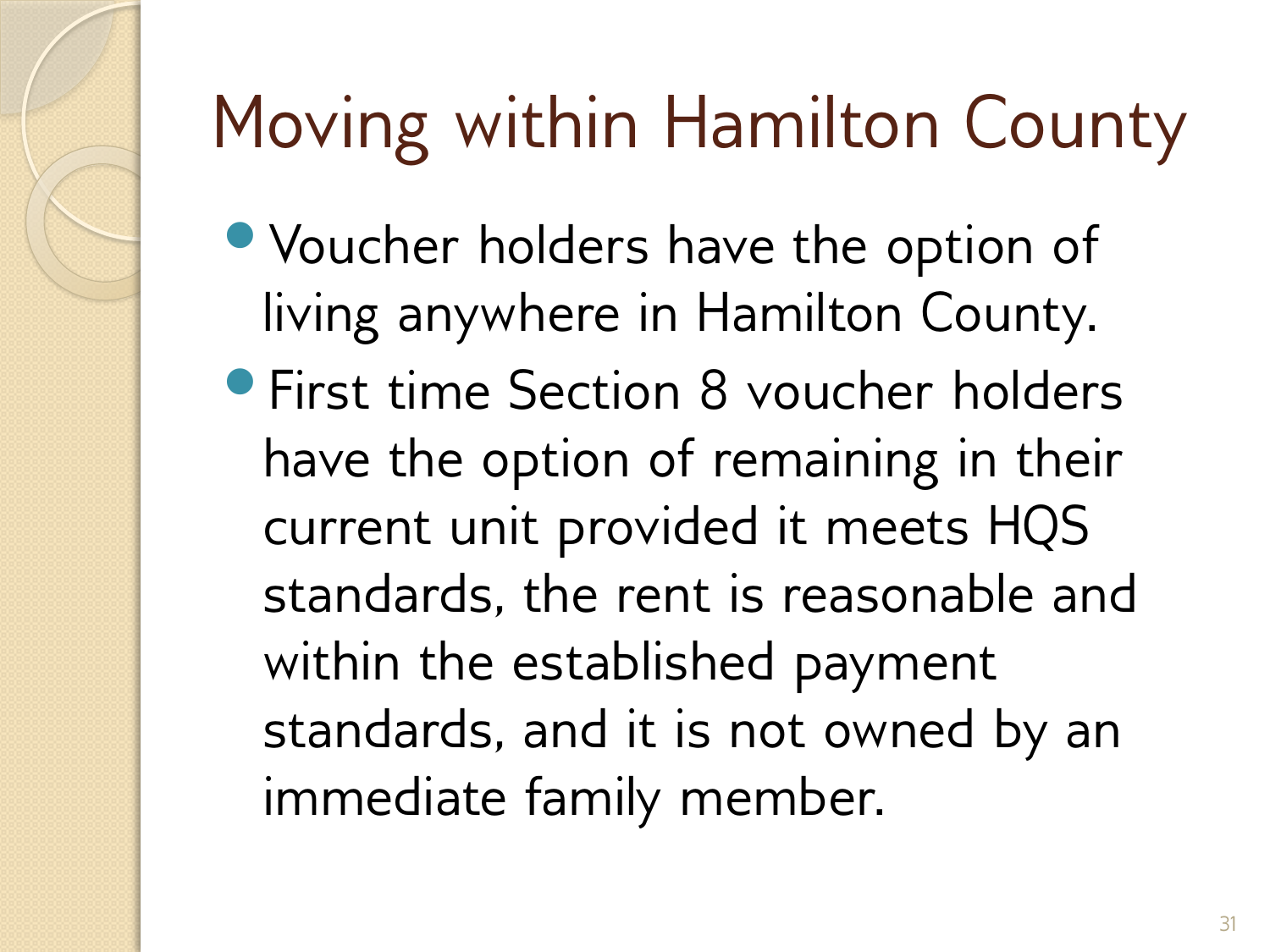

# Moving within Hamilton County
Voucher holders have the option of living anywhere in Hamilton County.
First time Section 8 voucher holders have the option of remaining in their current unit provided it meets HQS standards, the rent is reasonable and within the established payment standards, and it is not owned by an immediate family member.
31